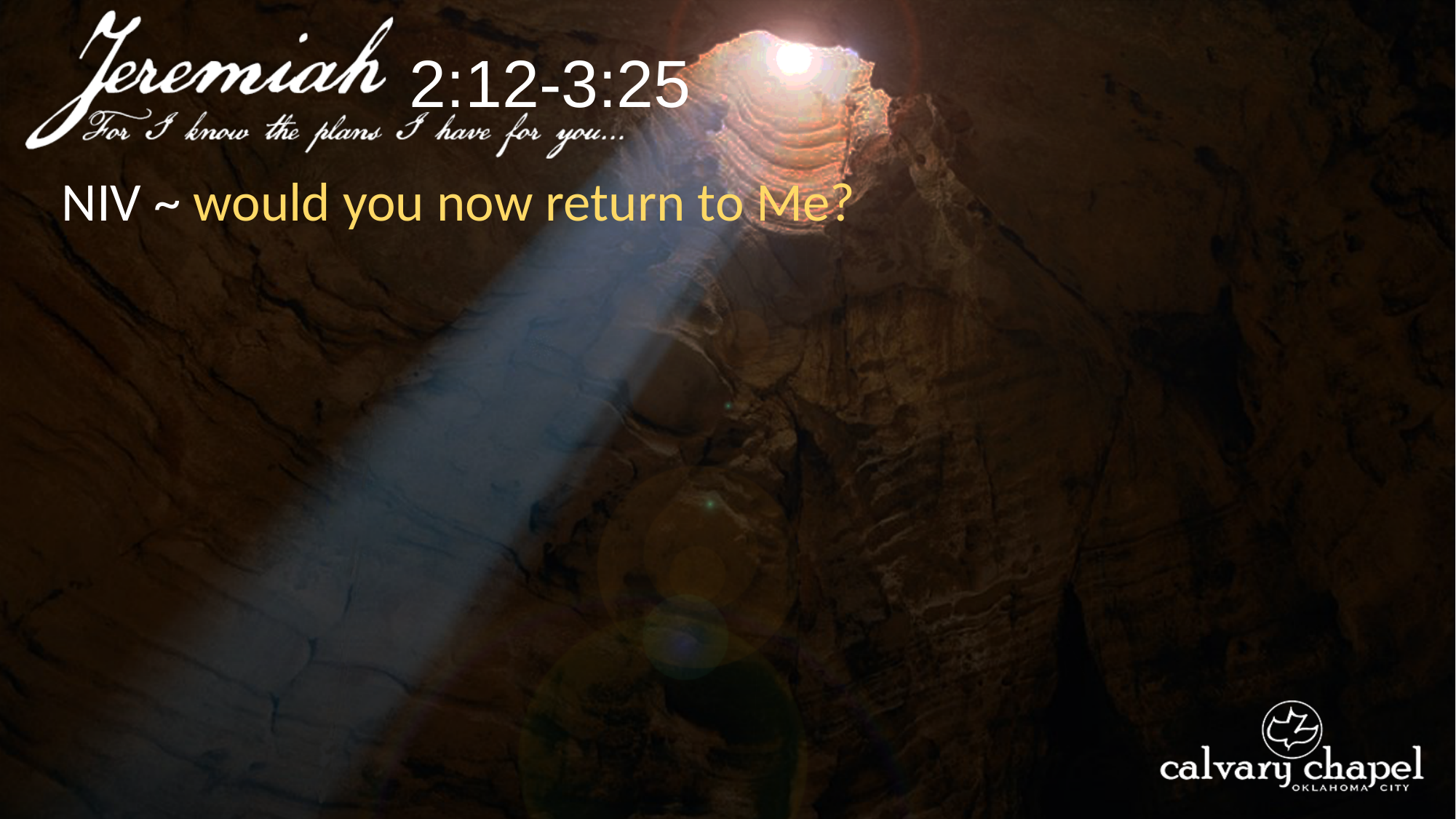

2:12-3:25
NIV ~ would you now return to Me?